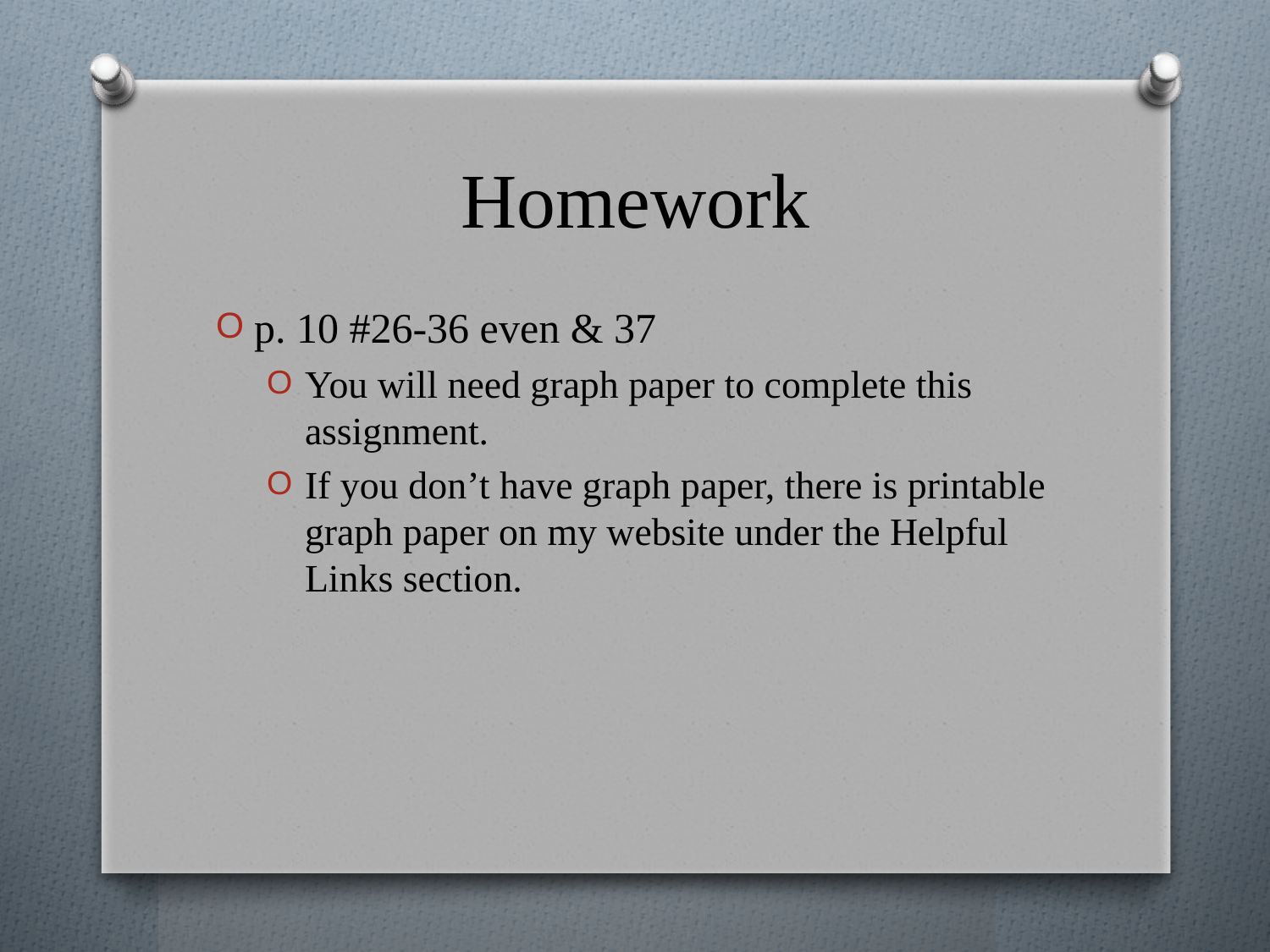

# Homework
p. 10 #26-36 even & 37
You will need graph paper to complete this assignment.
If you don’t have graph paper, there is printable graph paper on my website under the Helpful Links section.